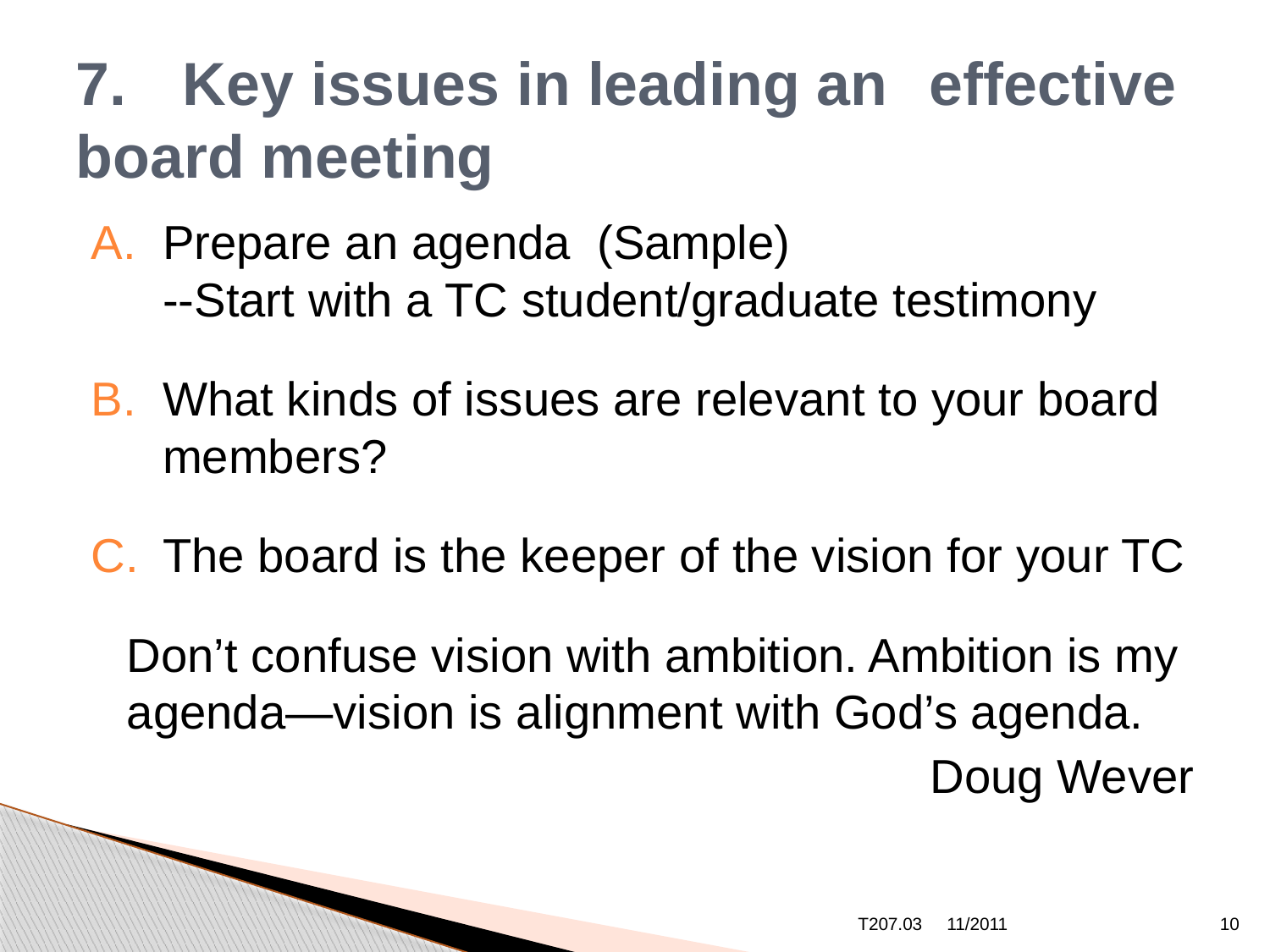

# 7. 	Key issues in leading an 	effective board meeting
Prepare an agenda  (Sample)
--Start with a TC student/graduate testimony
What kinds of issues are relevant to your board members?
The board is the keeper of the vision for your TC
	Don’t confuse vision with ambition. Ambition is my agenda—vision is alignment with God’s agenda.
Doug Wever
T207.03
11/2011
10